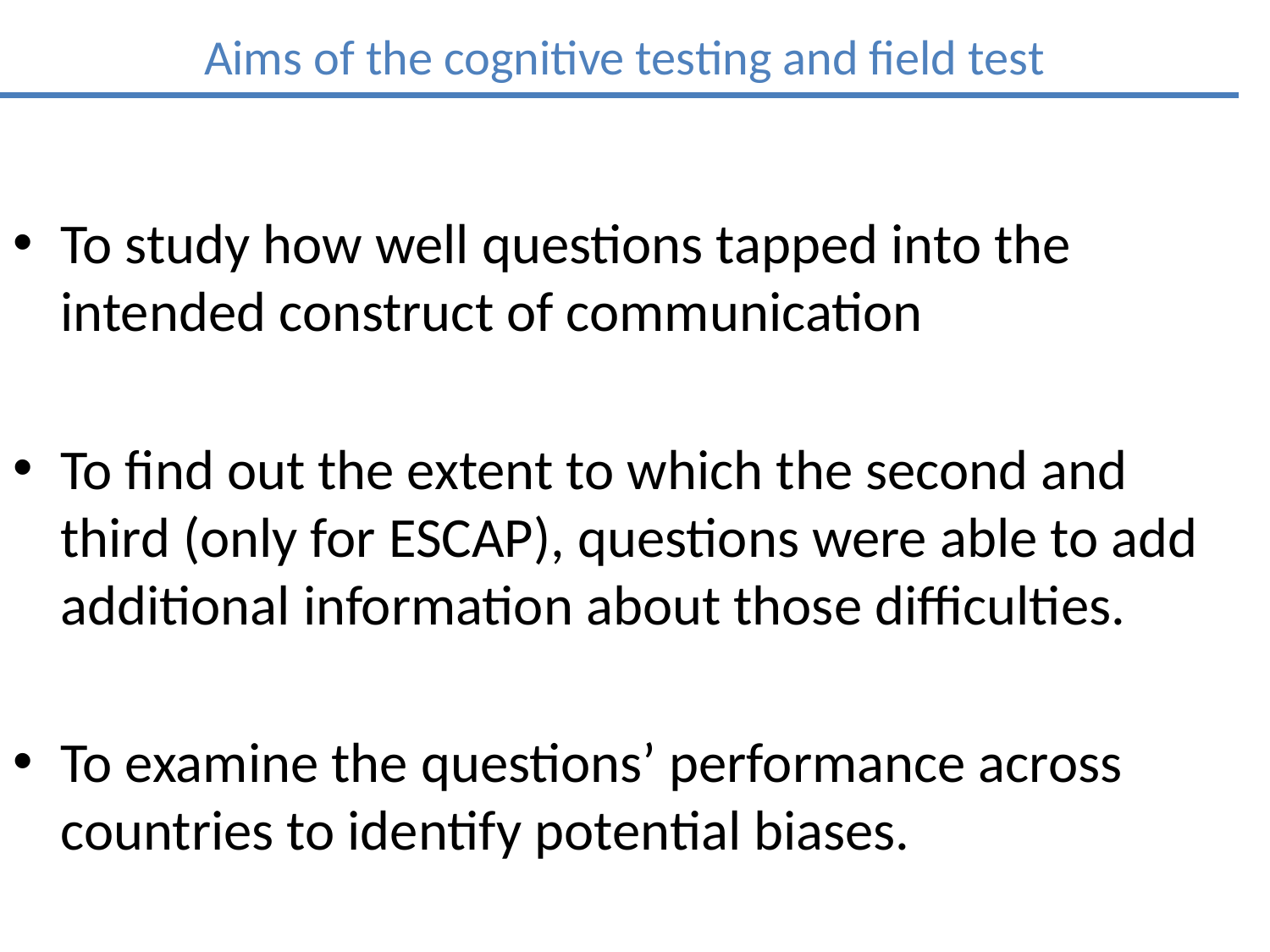

# Aims of the cognitive testing and field test
To study how well questions tapped into the intended construct of communication

To find out the extent to which the second and third (only for ESCAP), questions were able to add additional information about those difficulties.

To examine the questions’ performance across countries to identify potential biases.